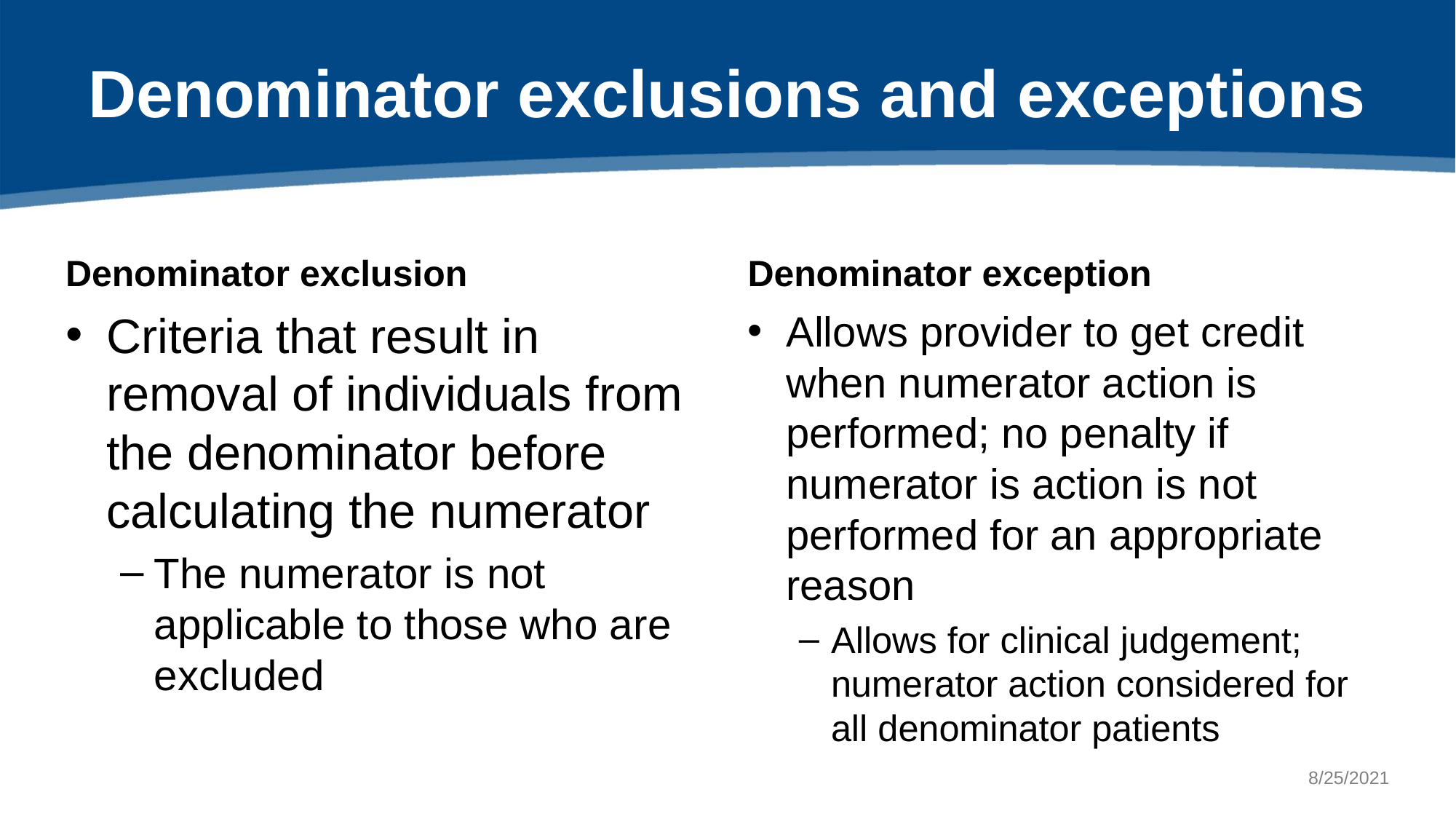

# Denominator exclusions and exceptions
Denominator exclusion
Denominator exception
Criteria that result in removal of individuals from the denominator before calculating the numerator
The numerator is not applicable to those who are excluded
Allows provider to get credit when numerator action is performed; no penalty if numerator is action is not performed for an appropriate reason
Allows for clinical judgement; numerator action considered for all denominator patients
8/25/2021